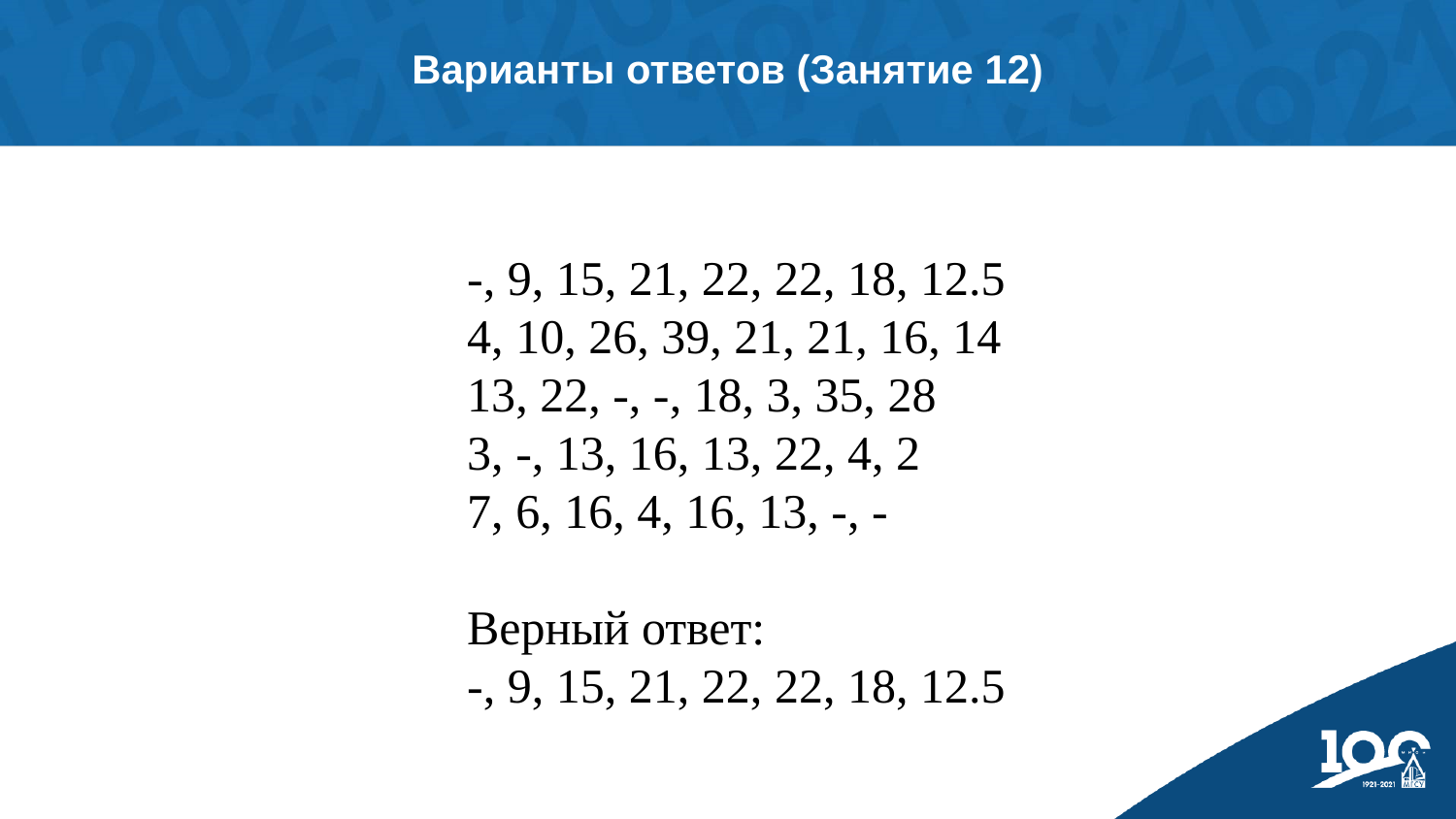

Варианты ответов (Занятие 12)

-, 9, 15, 21, 22, 22, 18, 12.5
4, 10, 26, 39, 21, 21, 16, 14
13, 22, -, -, 18, 3, 35, 28
3, -, 13, 16, 13, 22, 4, 2
7, 6, 16, 4, 16, 13, -, -

Верный ответ:
-, 9, 15, 21, 22, 22, 18, 12.5